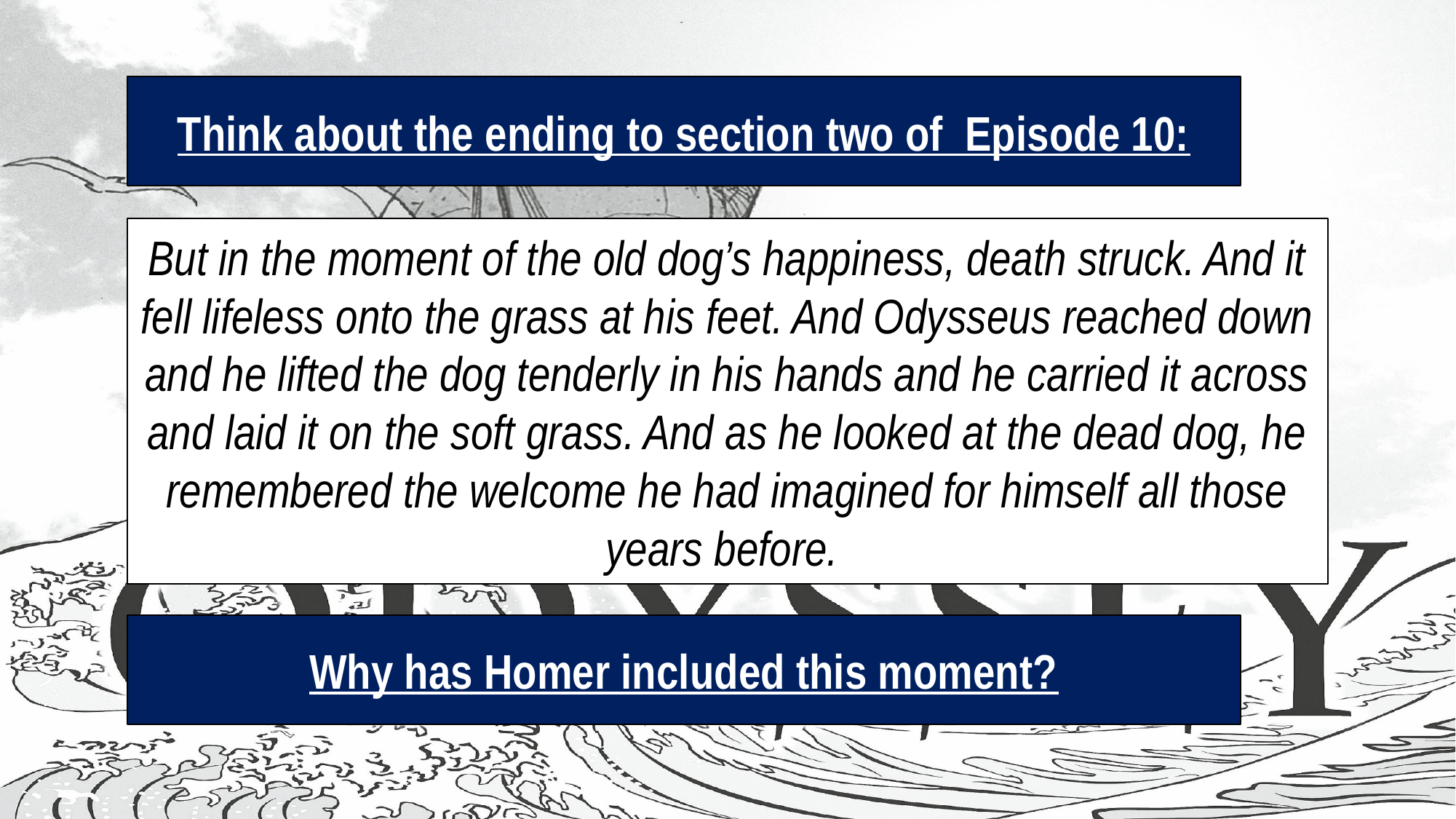

#
Think about the ending to section two of  Episode 10:
But in the moment of the old dog’s happiness, death struck. And it fell lifeless onto the grass at his feet. And Odysseus reached down and he lifted the dog tenderly in his hands and he carried it across and laid it on the soft grass. And as he looked at the dead dog, he remembered the welcome he had imagined for himself all those years before.

Why has Homer included this moment?